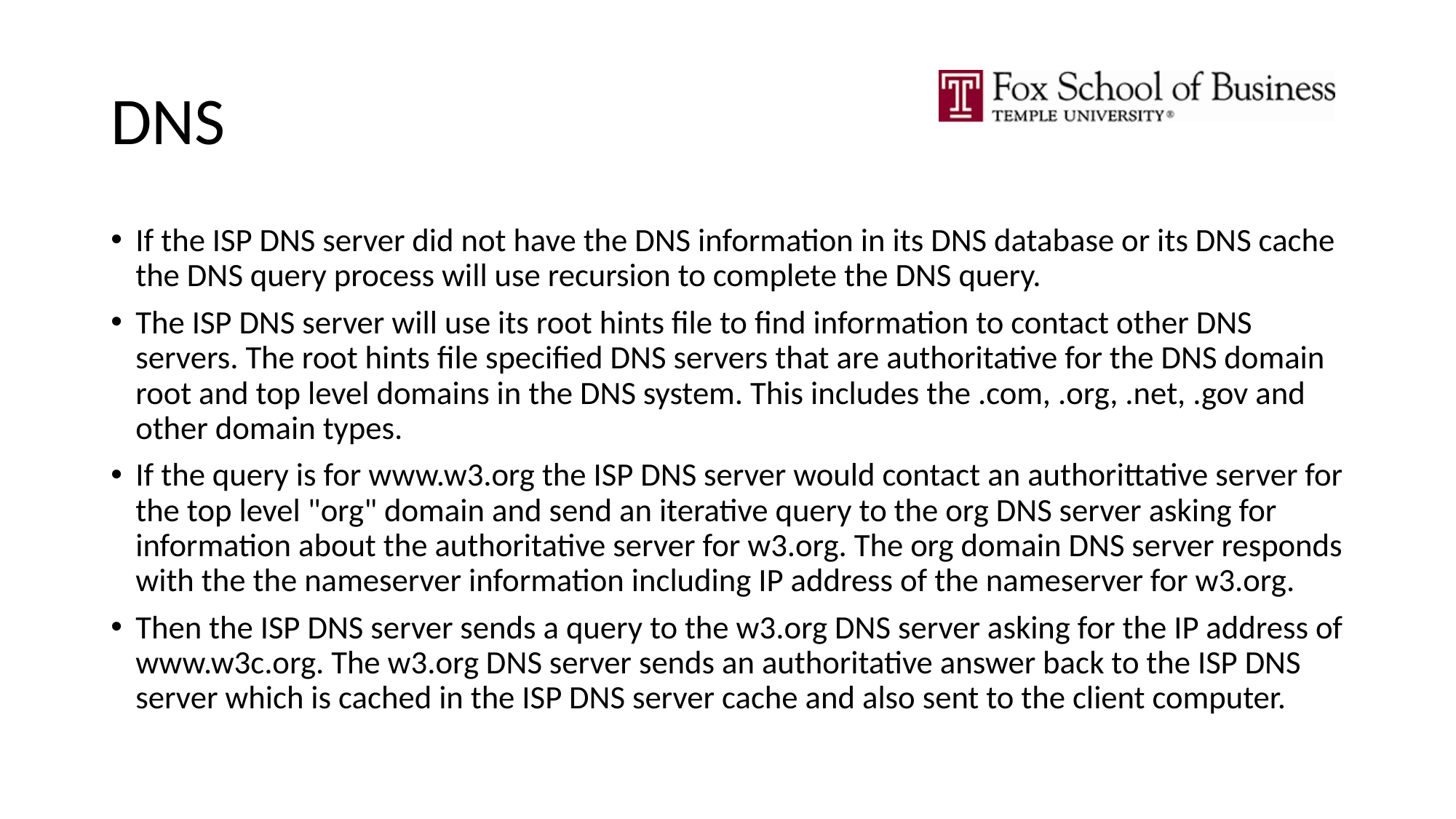

# DNS
If the ISP DNS server did not have the DNS information in its DNS database or its DNS cache the DNS query process will use recursion to complete the DNS query.
The ISP DNS server will use its root hints file to find information to contact other DNS servers. The root hints file specified DNS servers that are authoritative for the DNS domain root and top level domains in the DNS system. This includes the .com, .org, .net, .gov and other domain types.
If the query is for www.w3.org the ISP DNS server would contact an authorittative server for the top level "org" domain and send an iterative query to the org DNS server asking for information about the authoritative server for w3.org. The org domain DNS server responds with the the nameserver information including IP address of the nameserver for w3.org.
Then the ISP DNS server sends a query to the w3.org DNS server asking for the IP address of www.w3c.org. The w3.org DNS server sends an authoritative answer back to the ISP DNS server which is cached in the ISP DNS server cache and also sent to the client computer.